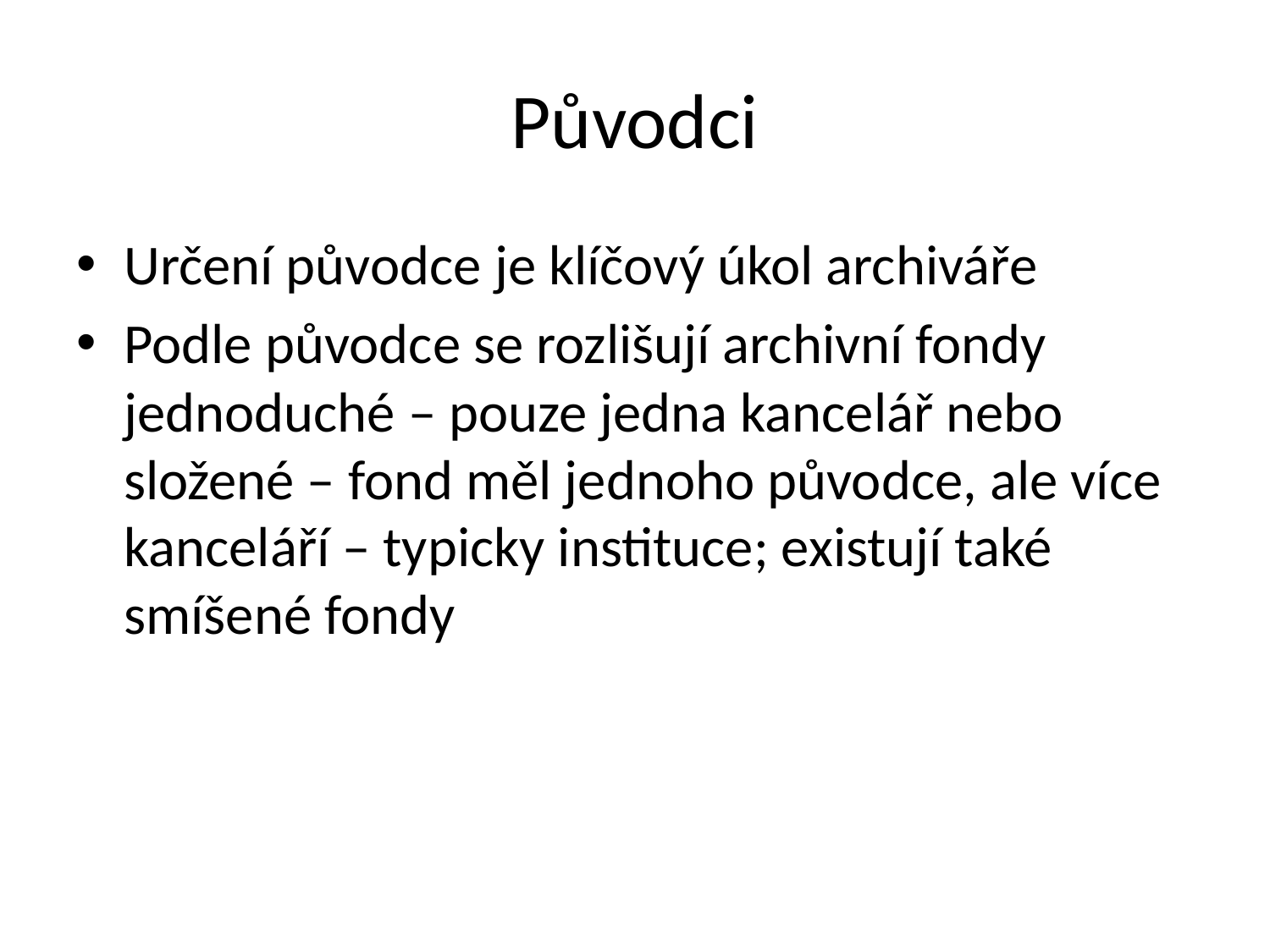

# Původci
Určení původce je klíčový úkol archiváře
Podle původce se rozlišují archivní fondy jednoduché – pouze jedna kancelář nebo složené – fond měl jednoho původce, ale více kanceláří – typicky instituce; existují také smíšené fondy